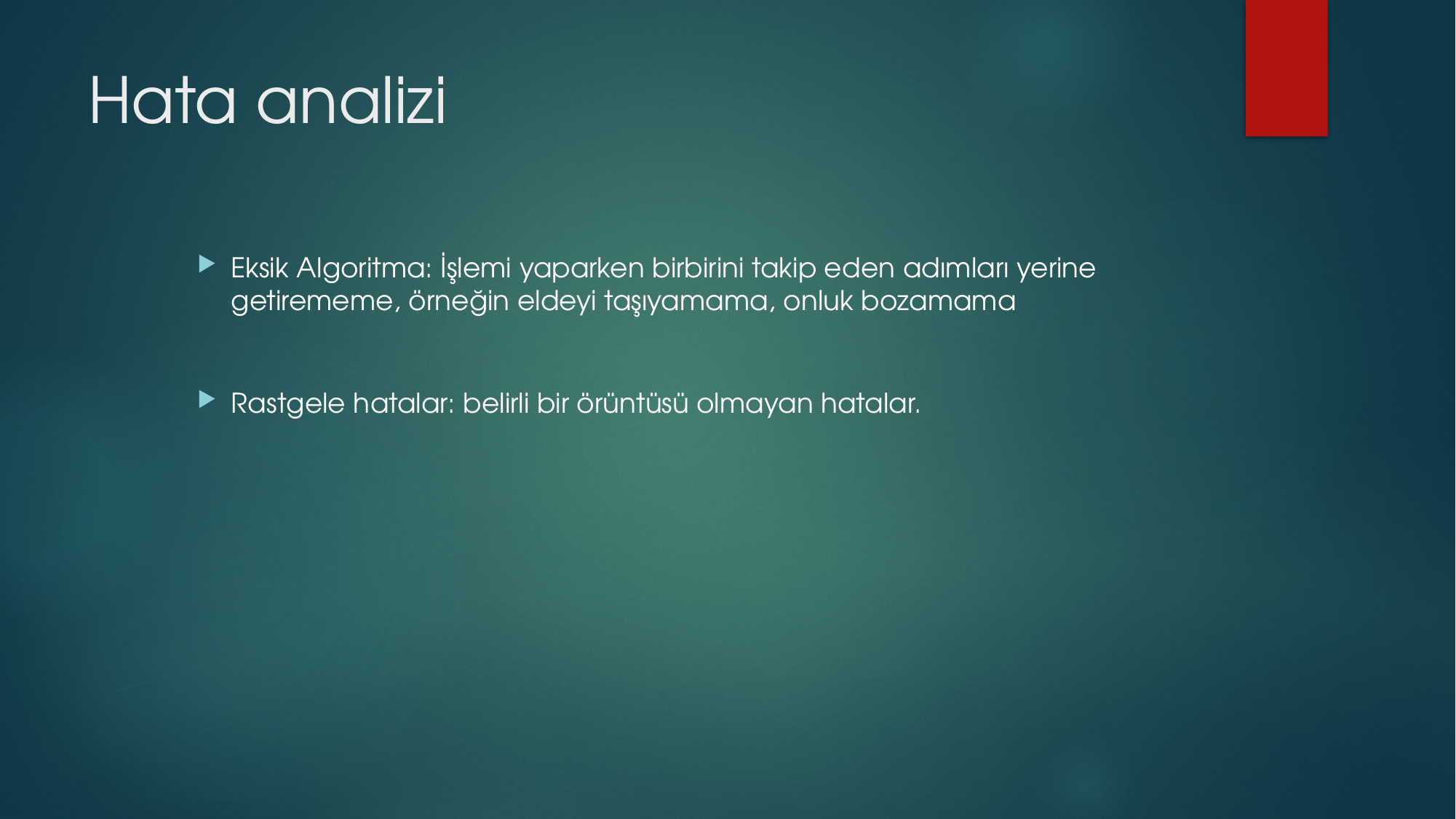

# Hata analizi
Eksik Algoritma: İşlemi yaparken birbirini takip eden adımları yerine getirememe, örneğin eldeyi taşıyamama, onluk bozamama

Rastgele hatalar: belirli bir örüntüsü olmayan hatalar.